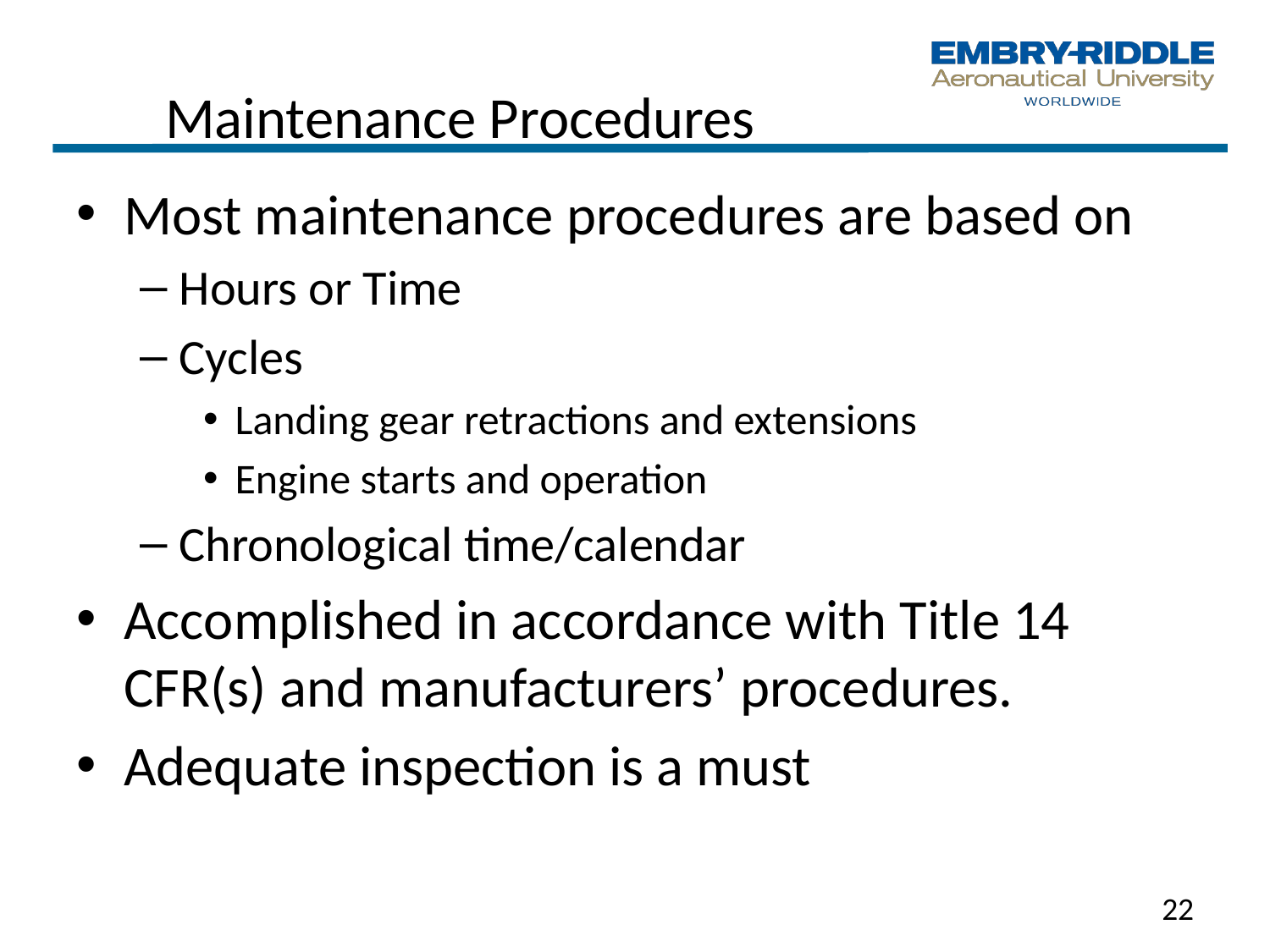

# Maintenance Procedures
Most maintenance procedures are based on
Hours or Time
Cycles
Landing gear retractions and extensions
Engine starts and operation
Chronological time/calendar
Accomplished in accordance with Title 14 CFR(s) and manufacturers’ procedures.
Adequate inspection is a must
22